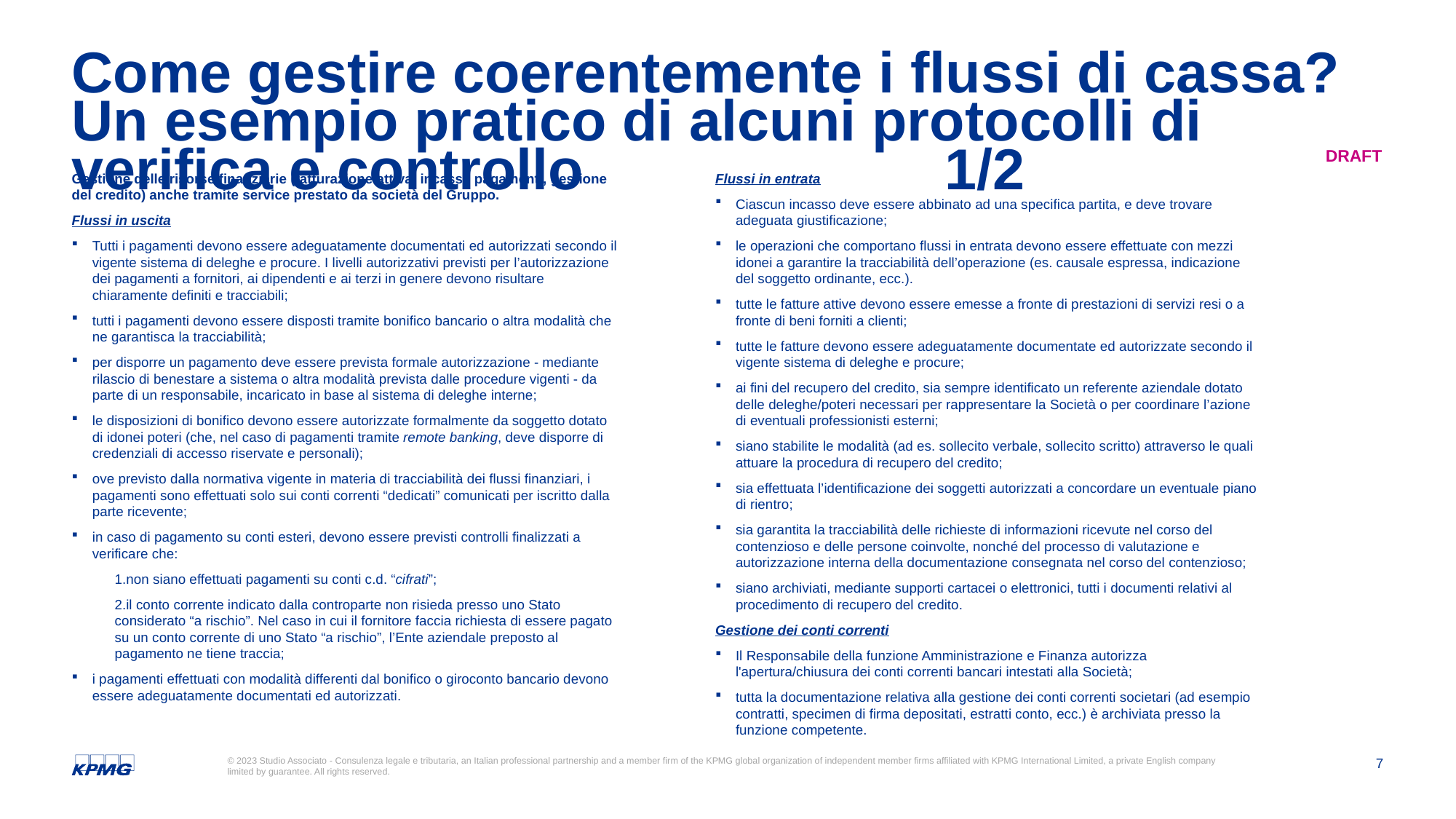

# Come gestire coerentemente i flussi di cassa? Un esempio pratico di alcuni protocolli di verifica e controllo				1/2
Gestione delle risorse finanziarie (fatturazione attiva, incassi, pagamenti, gestione del credito) anche tramite service prestato da società del Gruppo.
Flussi in uscita
Tutti i pagamenti devono essere adeguatamente documentati ed autorizzati secondo il vigente sistema di deleghe e procure. I livelli autorizzativi previsti per l’autorizzazione dei pagamenti a fornitori, ai dipendenti e ai terzi in genere devono risultare chiaramente definiti e tracciabili;
tutti i pagamenti devono essere disposti tramite bonifico bancario o altra modalità che ne garantisca la tracciabilità;
per disporre un pagamento deve essere prevista formale autorizzazione - mediante rilascio di benestare a sistema o altra modalità prevista dalle procedure vigenti - da parte di un responsabile, incaricato in base al sistema di deleghe interne;
le disposizioni di bonifico devono essere autorizzate formalmente da soggetto dotato di idonei poteri (che, nel caso di pagamenti tramite remote banking, deve disporre di credenziali di accesso riservate e personali);
ove previsto dalla normativa vigente in materia di tracciabilità dei flussi finanziari, i pagamenti sono effettuati solo sui conti correnti “dedicati” comunicati per iscritto dalla parte ricevente;
in caso di pagamento su conti esteri, devono essere previsti controlli finalizzati a verificare che:
non siano effettuati pagamenti su conti c.d. “cifrati”;
il conto corrente indicato dalla controparte non risieda presso uno Stato considerato “a rischio”. Nel caso in cui il fornitore faccia richiesta di essere pagato su un conto corrente di uno Stato “a rischio”, l’Ente aziendale preposto al pagamento ne tiene traccia;
i pagamenti effettuati con modalità differenti dal bonifico o giroconto bancario devono essere adeguatamente documentati ed autorizzati.

Flussi in entrata
Ciascun incasso deve essere abbinato ad una specifica partita, e deve trovare adeguata giustificazione;
le operazioni che comportano flussi in entrata devono essere effettuate con mezzi idonei a garantire la tracciabilità dell’operazione (es. causale espressa, indicazione del soggetto ordinante, ecc.).
tutte le fatture attive devono essere emesse a fronte di prestazioni di servizi resi o a fronte di beni forniti a clienti;
tutte le fatture devono essere adeguatamente documentate ed autorizzate secondo il vigente sistema di deleghe e procure;
ai fini del recupero del credito, sia sempre identificato un referente aziendale dotato delle deleghe/poteri necessari per rappresentare la Società o per coordinare l’azione di eventuali professionisti esterni;
siano stabilite le modalità (ad es. sollecito verbale, sollecito scritto) attraverso le quali attuare la procedura di recupero del credito;
sia effettuata l’identificazione dei soggetti autorizzati a concordare un eventuale piano di rientro;
sia garantita la tracciabilità delle richieste di informazioni ricevute nel corso del contenzioso e delle persone coinvolte, nonché del processo di valutazione e autorizzazione interna della documentazione consegnata nel corso del contenzioso;
siano archiviati, mediante supporti cartacei o elettronici, tutti i documenti relativi al procedimento di recupero del credito.
Gestione dei conti correnti
Il Responsabile della funzione Amministrazione e Finanza autorizza l'apertura/chiusura dei conti correnti bancari intestati alla Società;
tutta la documentazione relativa alla gestione dei conti correnti societari (ad esempio contratti, specimen di firma depositati, estratti conto, ecc.) è archiviata presso la funzione competente.